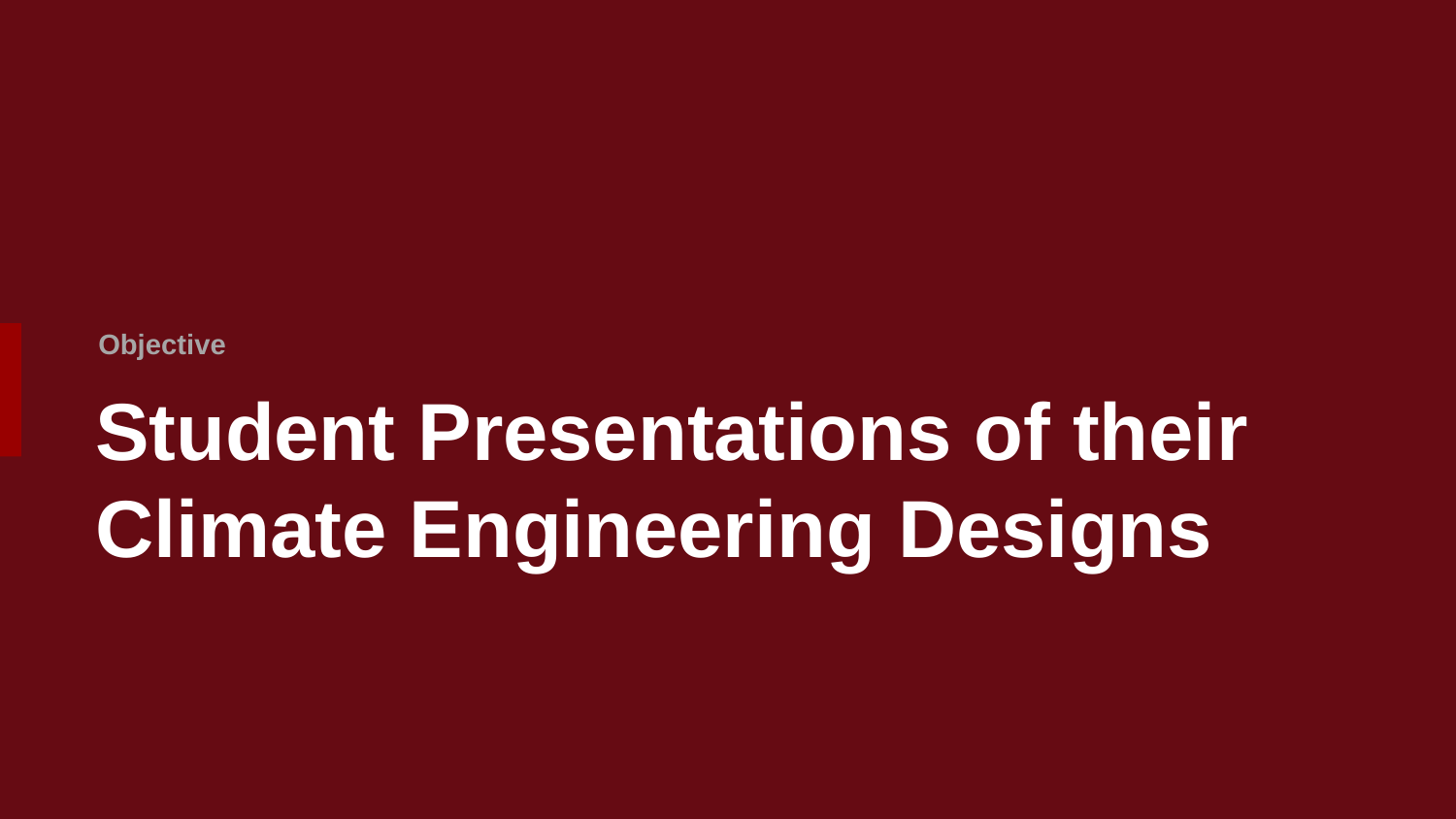

Objective
# Student Presentations of their Climate Engineering Designs